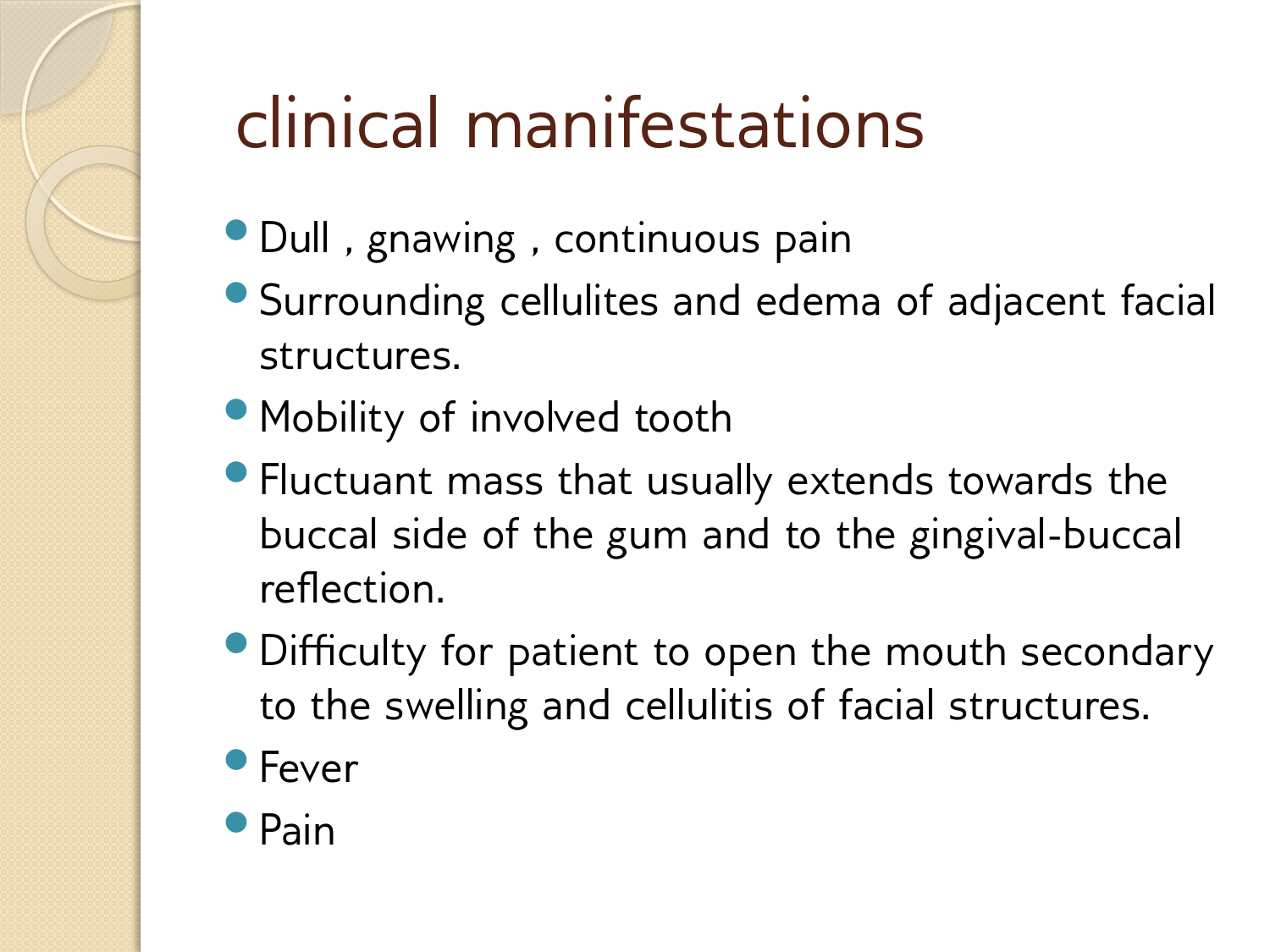

# clinical manifestations
Dull , gnawing , continuous pain
Surrounding cellulites and edema of adjacent facial structures.
Mobility of involved tooth
Fluctuant mass that usually extends towards the buccal side of the gum and to the gingival-buccal reflection.
Difficulty for patient to open the mouth secondary to the swelling and cellulitis of facial structures.
Fever
Pain